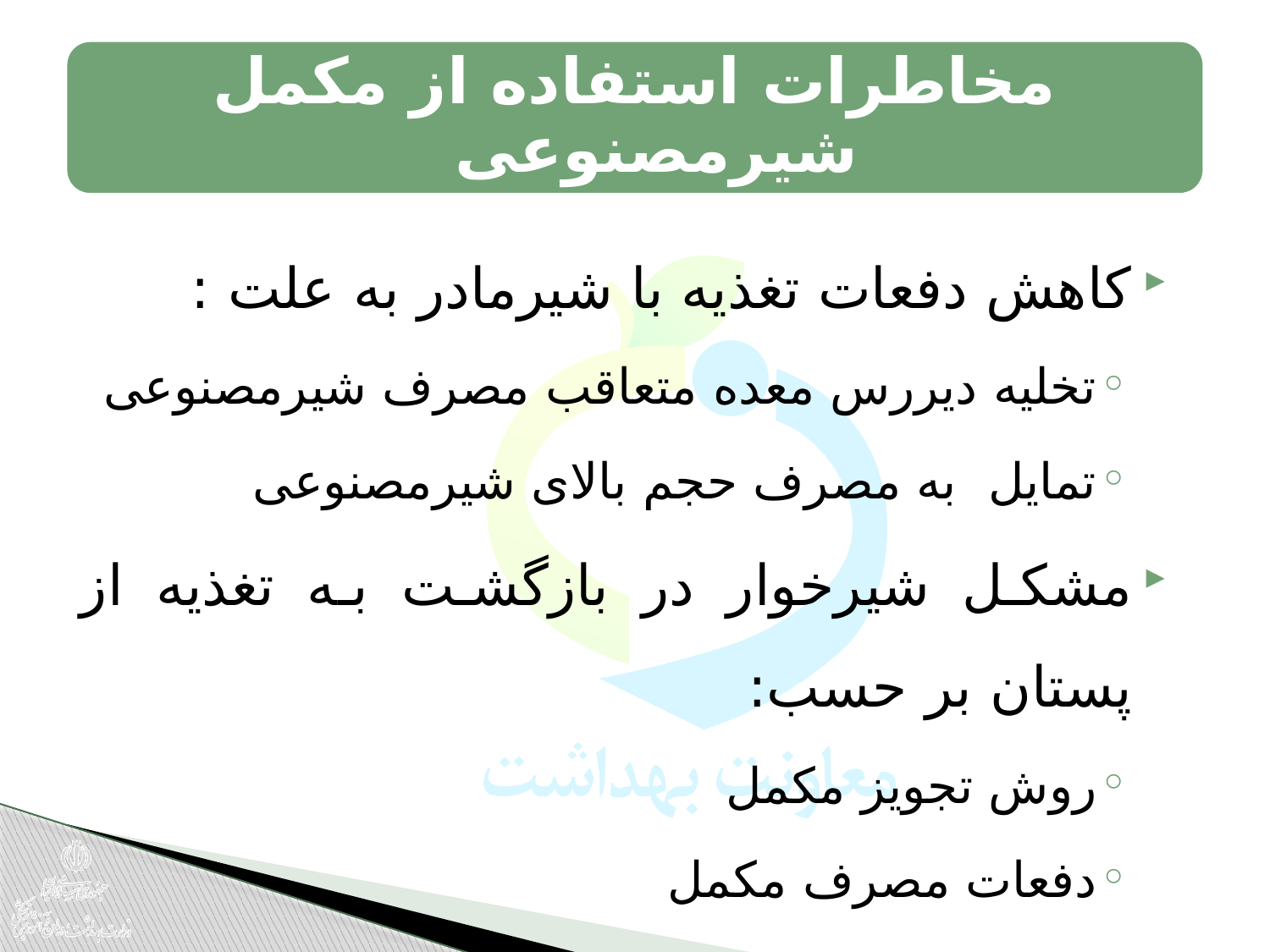

مخاطرات استفاده از مکمل شیرمصنوعی
کاهش دفعات تغذیه با شیرمادر به علت :
تخلیه دیررس معده متعاقب مصرف شیرمصنوعی
تمایل  به مصرف حجم بالای شیرمصنوعی
مشکل شیرخوار در بازگشت به تغذیه از پستان بر حسب:
روش تجویز مکمل
دفعات مصرف مکمل